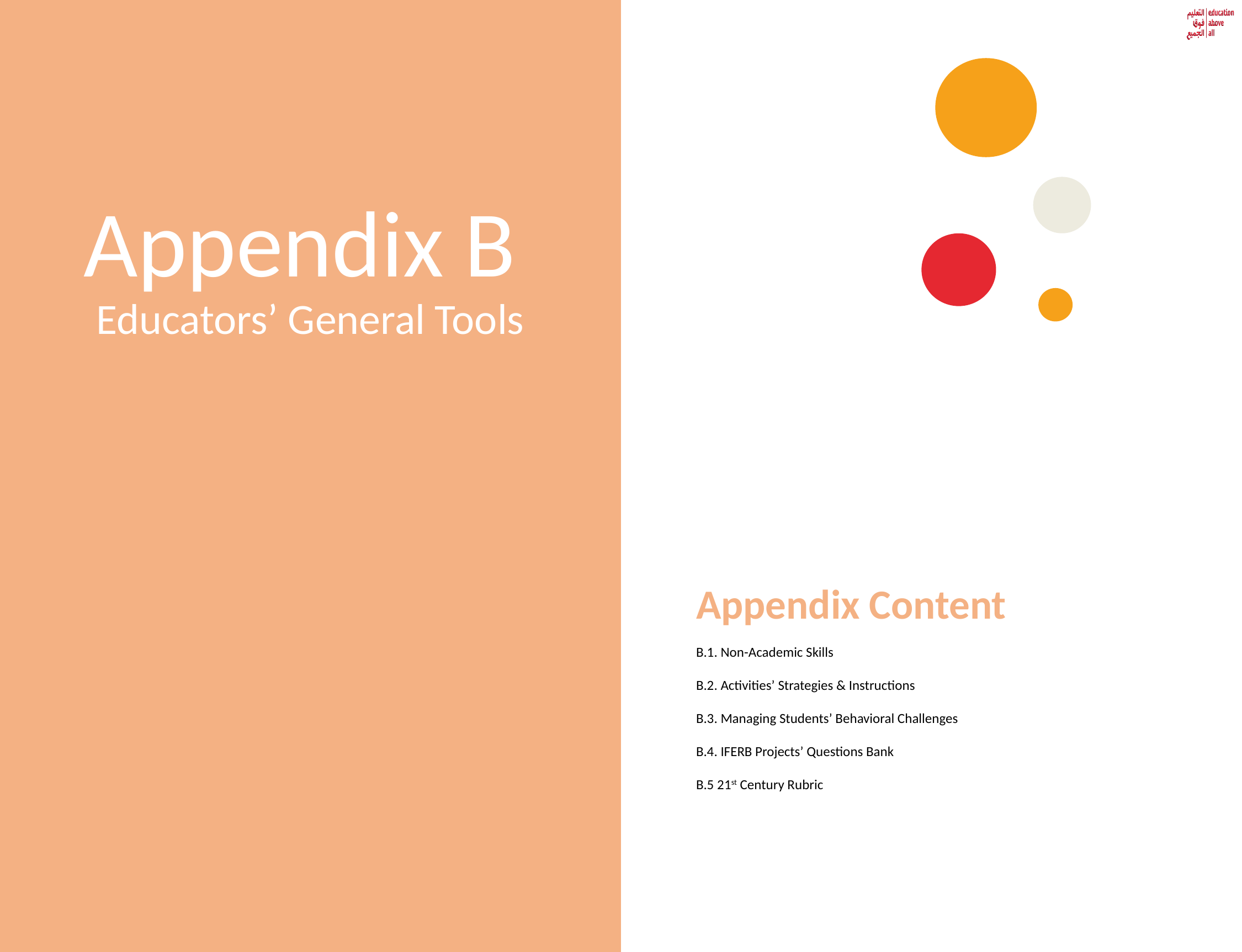

Appendix B
Educators’ General Tools

Appendix Content

B.1. Non-Academic Skills

B.2. Activities’ Strategies & Instructions

B.3. Managing Students’ Behavioral Challenges

B.4. IFERB Projects’ Questions Bank

B.5 21st Century Rubric